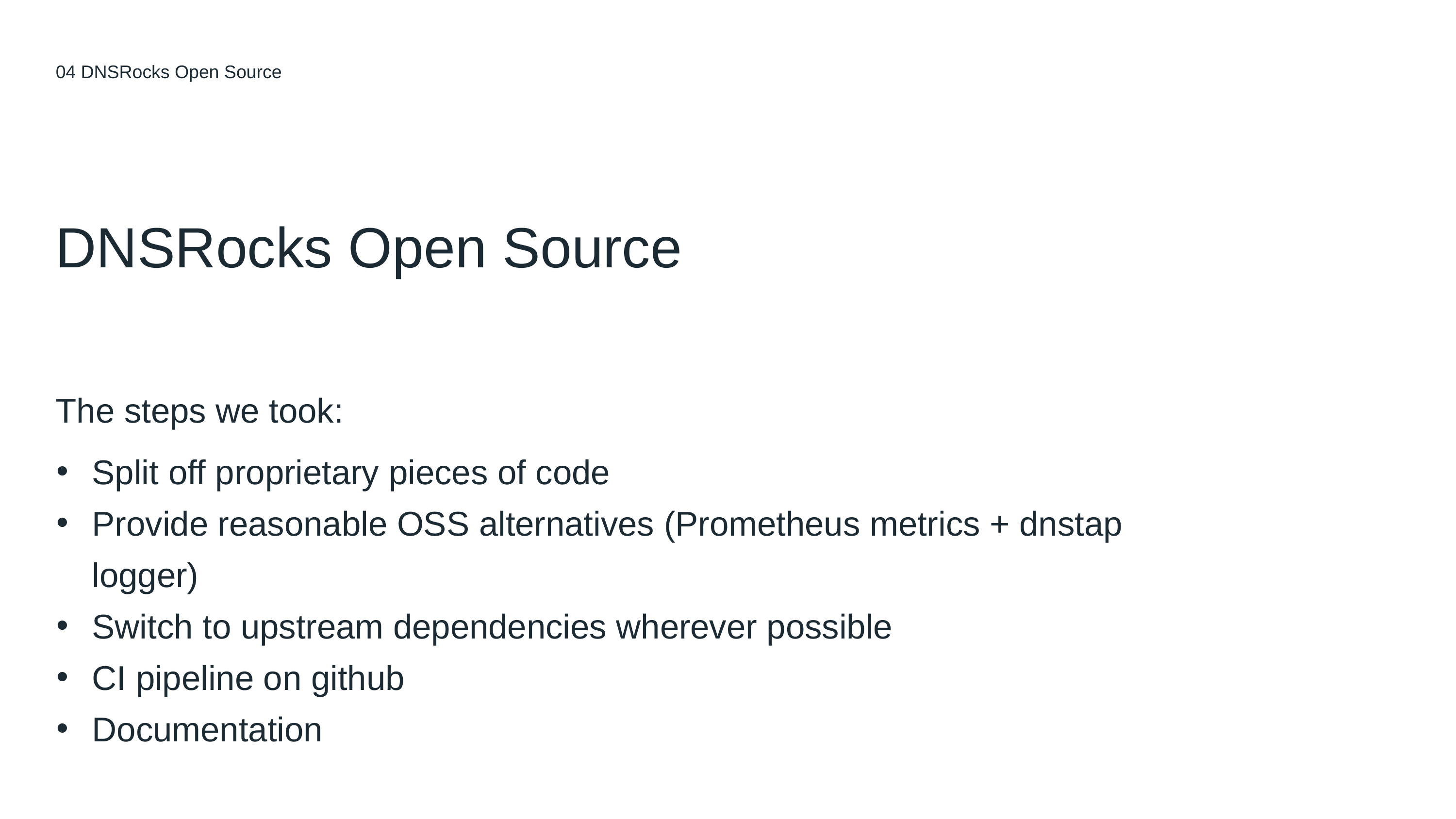

04 DNSRocks Open Source
# DNSRocks Open Source

The steps we took:
Split off proprietary pieces of code
Provide reasonable OSS alternatives (Prometheus metrics + dnstap logger)
Switch to upstream dependencies wherever possible
CI pipeline on github
Documentation